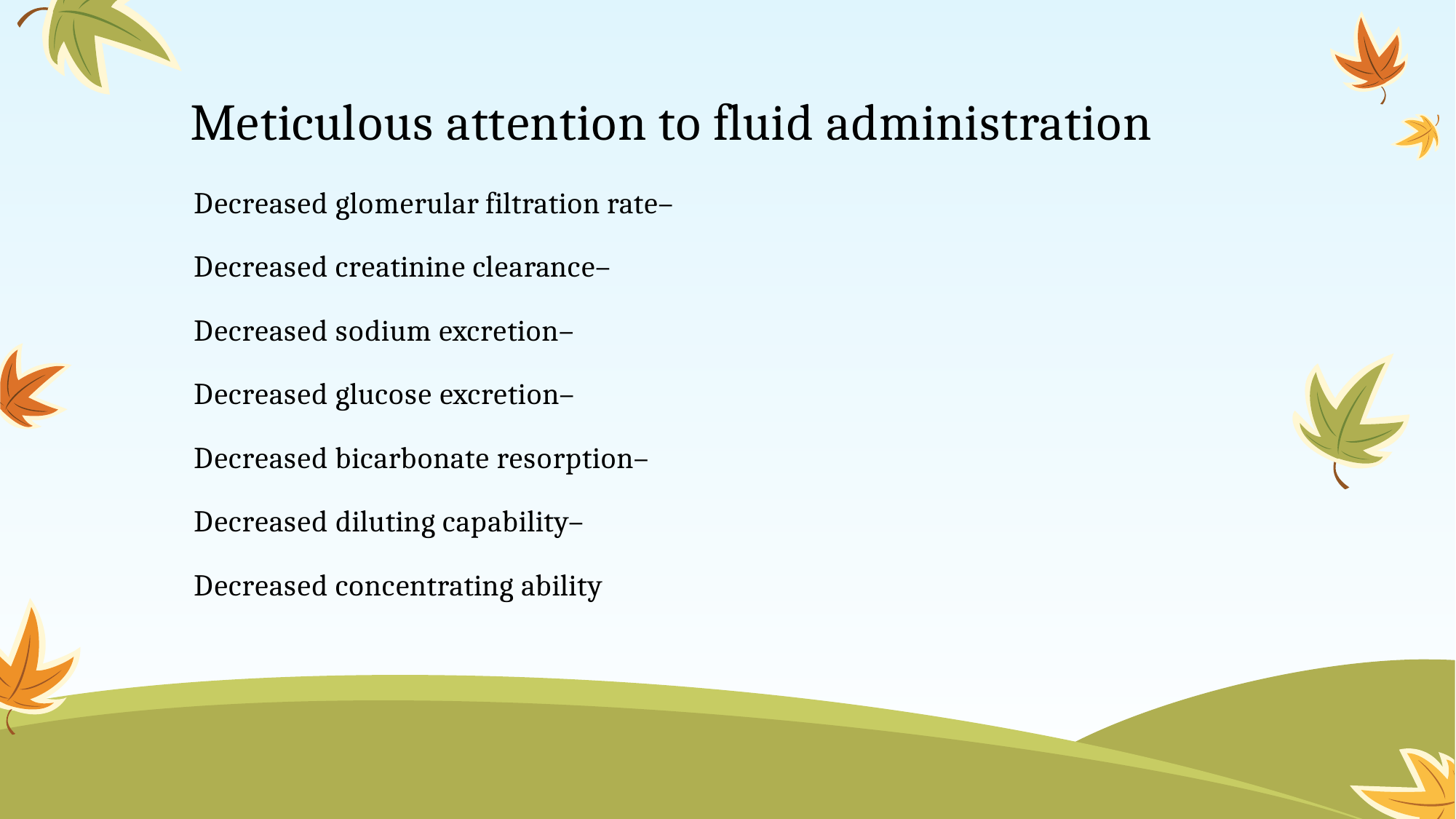

# Meticulous attention to fluid administration
Decreased glomerular filtration rate–
Decreased creatinine clearance–
Decreased sodium excretion–
Decreased glucose excretion–
Decreased bicarbonate resorption–
Decreased diluting capability–
Decreased concentrating ability